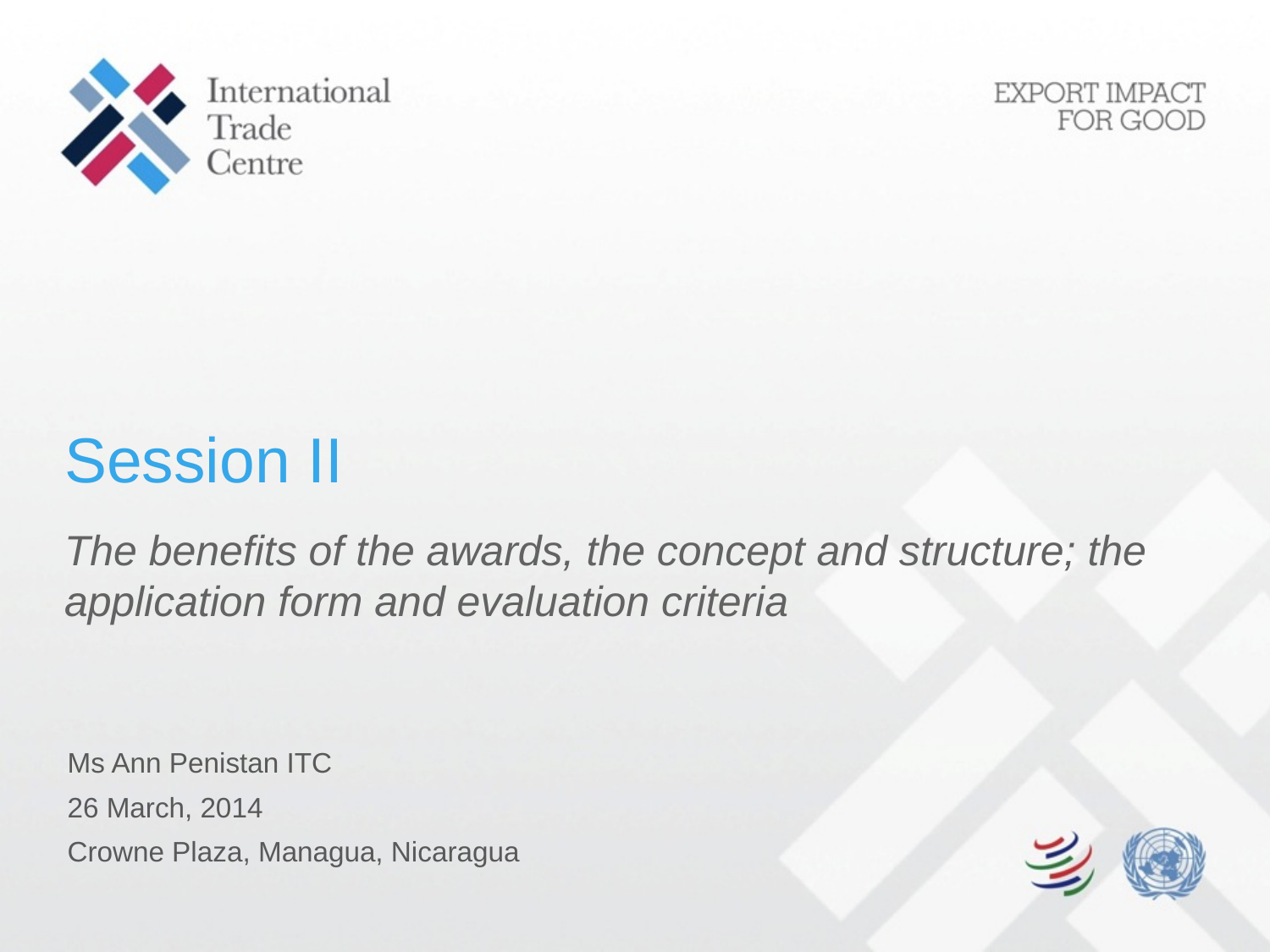

# Session II
The benefits of the awards, the concept and structure; the application form and evaluation criteria
Ms Ann Penistan ITC
26 March, 2014
Crowne Plaza, Managua, Nicaragua